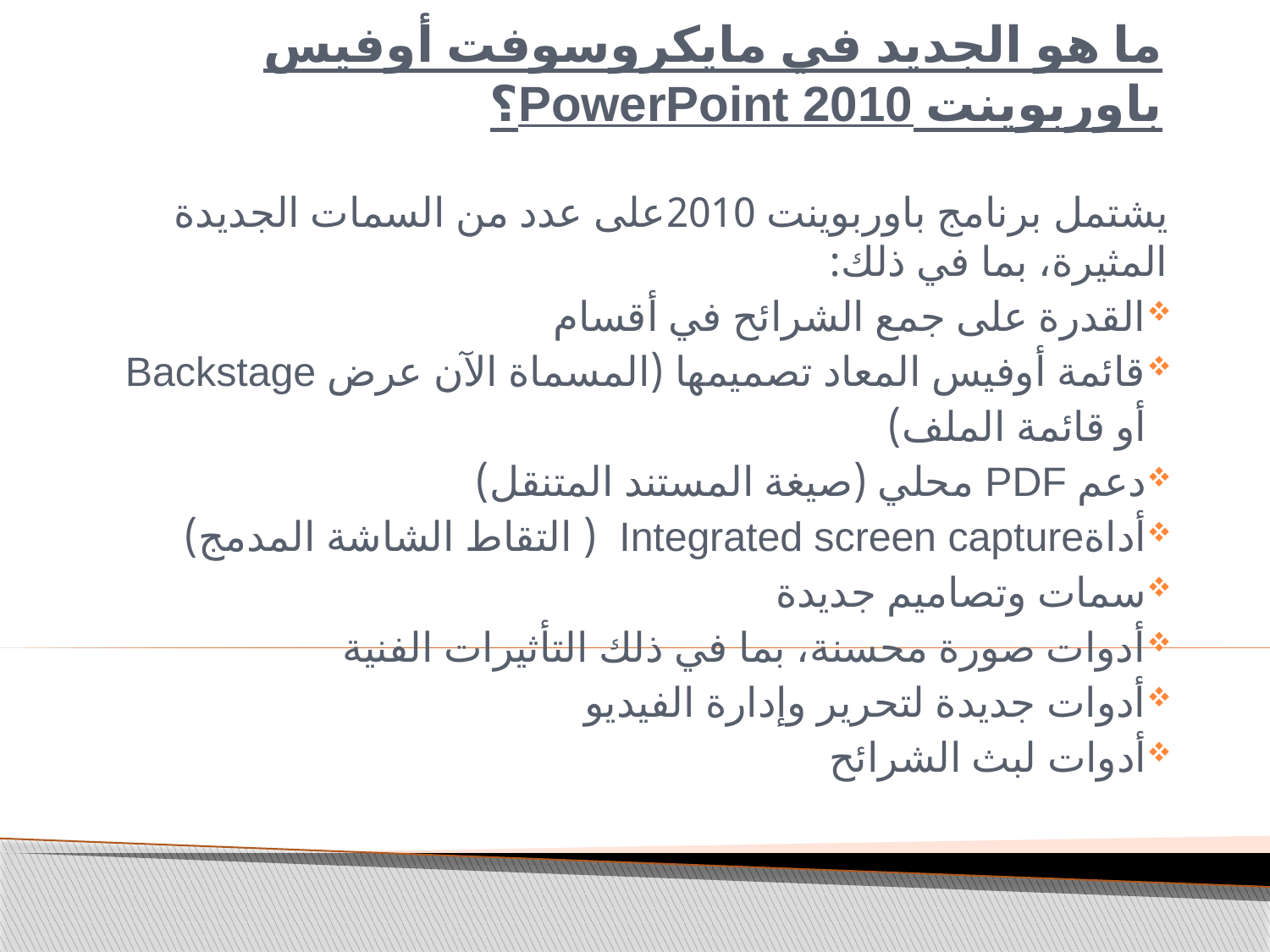

# ما هو الجديد في مايكروسوفت أوفيس باوربوينت PowerPoint 2010؟
يشتمل برنامج باوربوينت 2010على عدد من السمات الجديدة المثيرة، بما في ذلك:
القدرة على جمع الشرائح في أقسام
قائمة أوفيس المعاد تصميمها (المسماة الآن عرض Backstage
  أو قائمة الملف)
دعم PDF محلي (صيغة المستند المتنقل)
أداةIntegrated screen capture  ( التقاط الشاشة المدمج)
سمات وتصاميم جديدة
أدوات صورة محسنة، بما في ذلك التأثيرات الفنية
أدوات جديدة لتحرير وإدارة الفيديو
أدوات لبث الشرائح